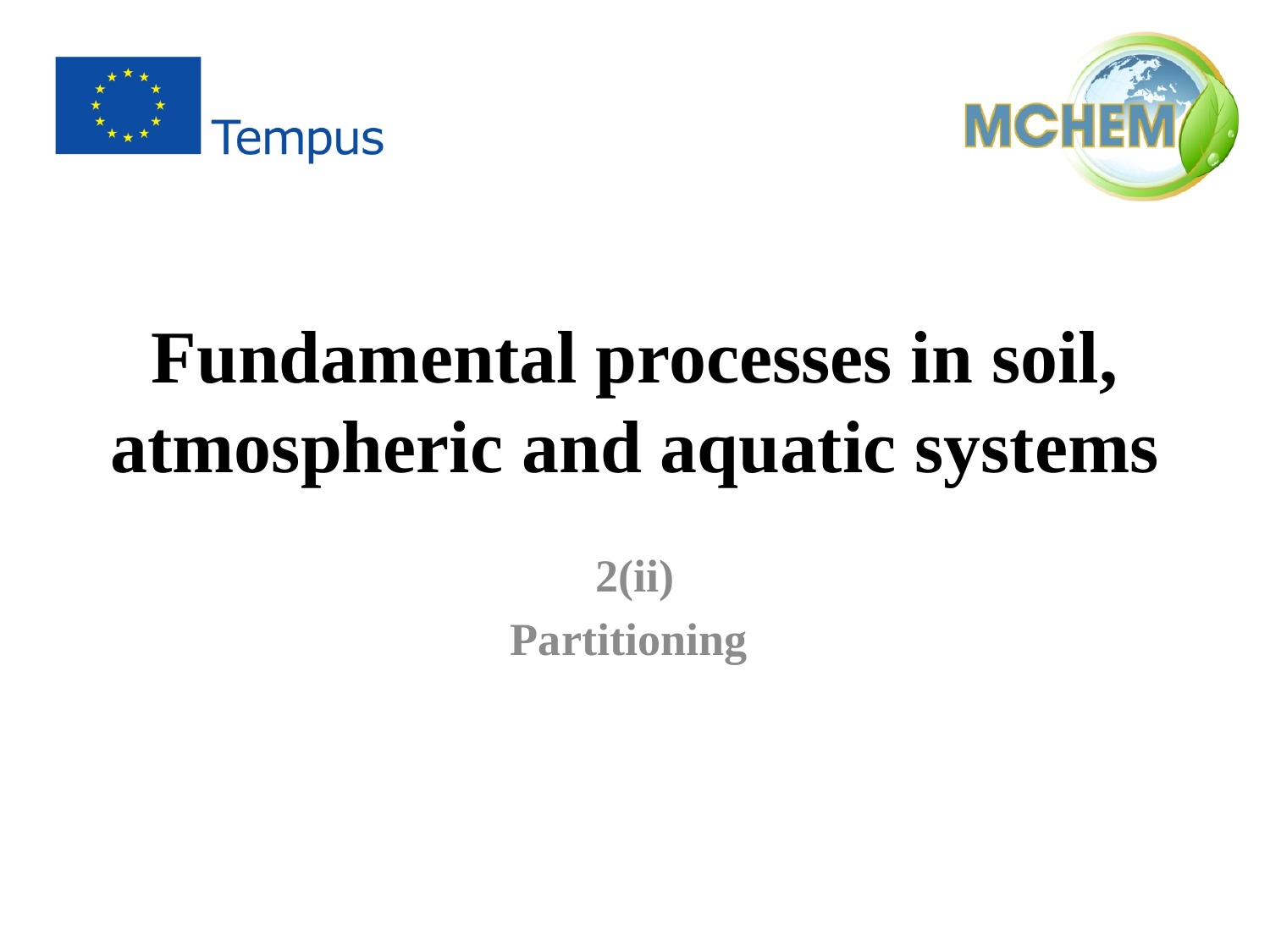

# Fundamental processes in soil, atmospheric and aquatic systems
2(ii)
Partitioning